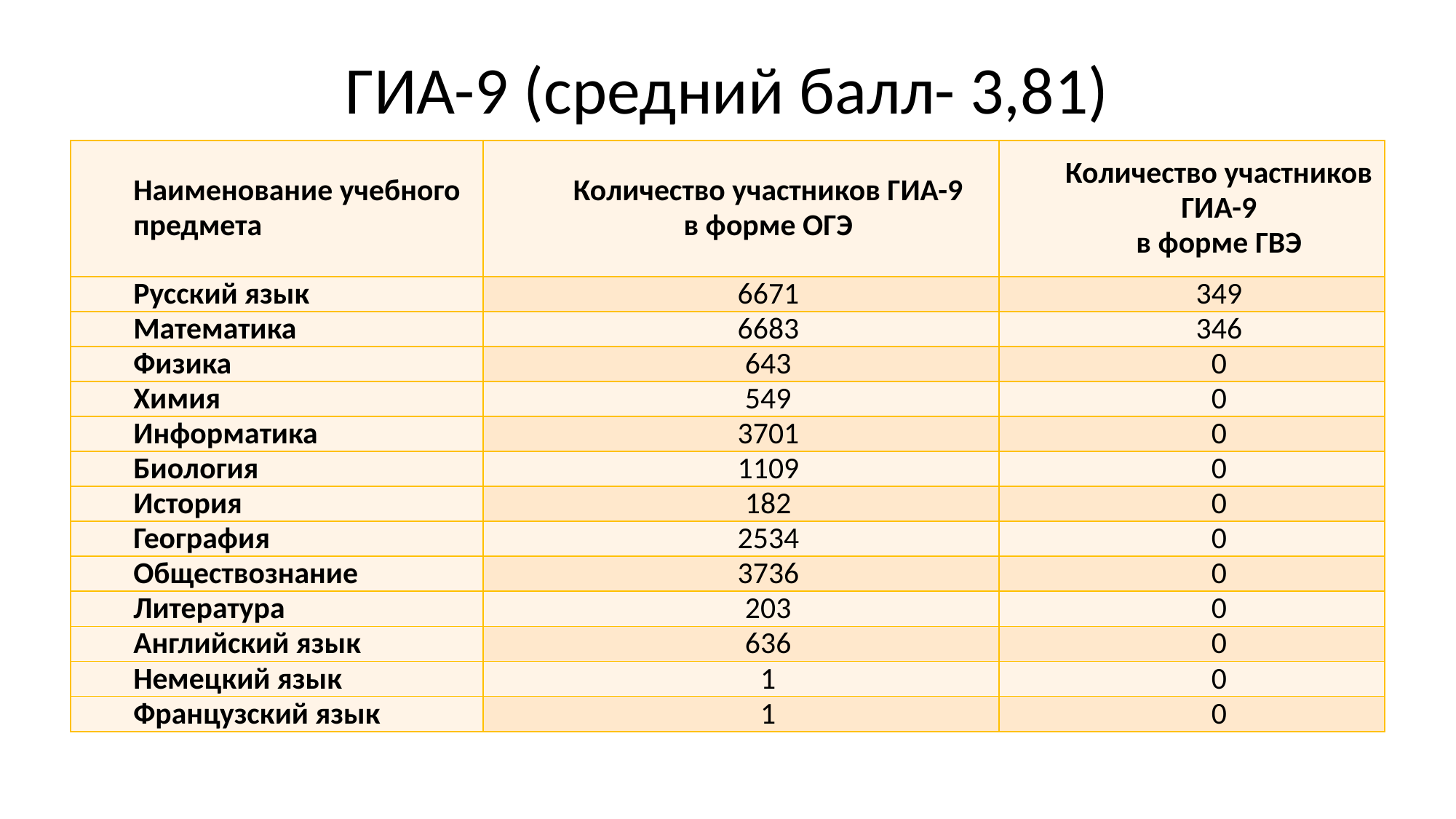

# ГИА-9 (средний балл- 3,81)
| Наименование учебного предмета | Количество участников ГИА-9 в форме ОГЭ | Количество участников ГИА-9 в форме ГВЭ |
| --- | --- | --- |
| Русский язык | 6671 | 349 |
| Математика | 6683 | 346 |
| Физика | 643 | 0 |
| Химия | 549 | 0 |
| Информатика | 3701 | 0 |
| Биология | 1109 | 0 |
| История | 182 | 0 |
| География | 2534 | 0 |
| Обществознание | 3736 | 0 |
| Литература | 203 | 0 |
| Английский язык | 636 | 0 |
| Немецкий язык | 1 | 0 |
| Французский язык | 1 | 0 |